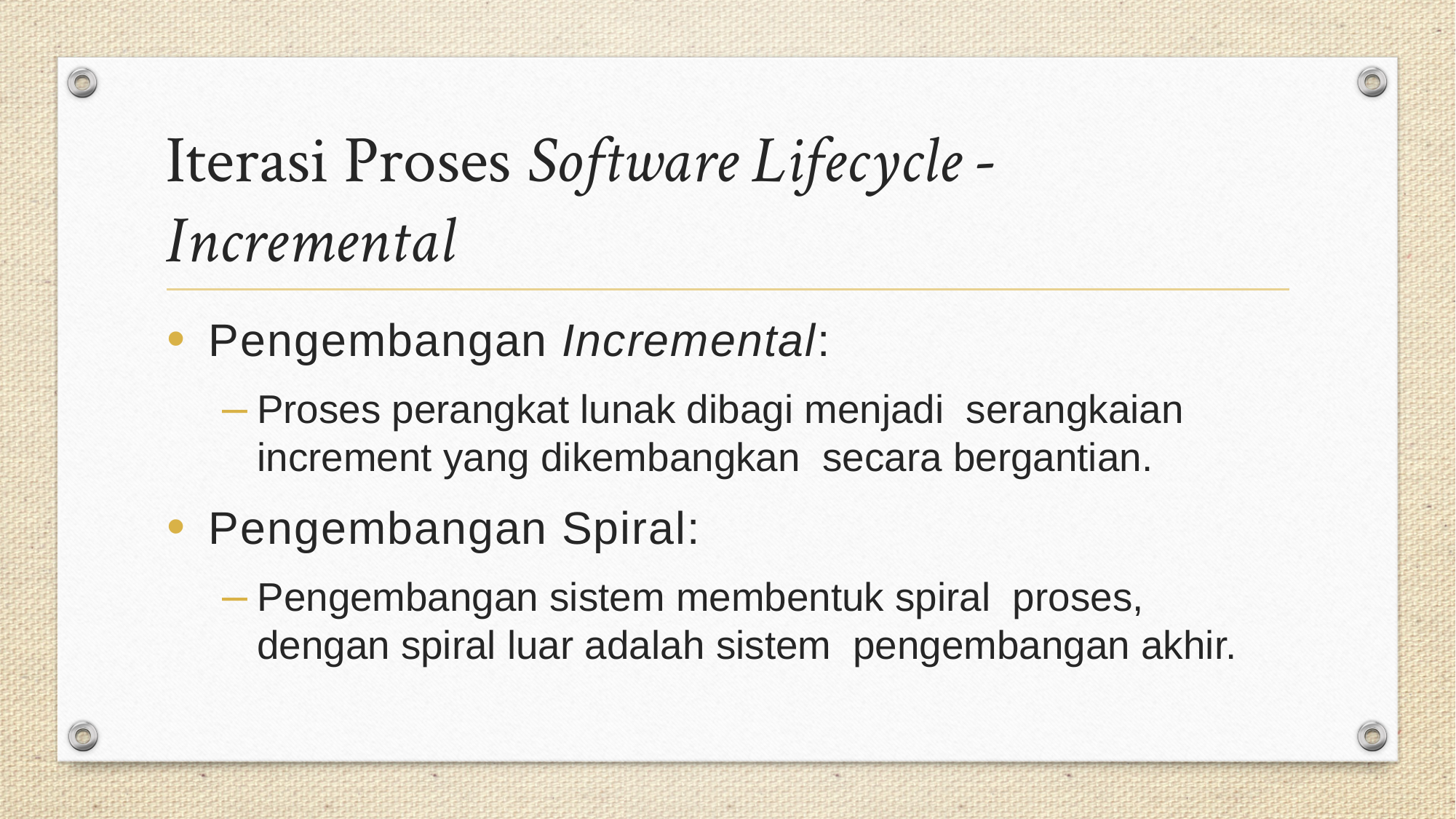

# Iterasi Proses Software Lifecycle - Incremental
Pengembangan Incremental:
Proses perangkat lunak dibagi menjadi  serangkaian increment yang dikembangkan  secara bergantian.
Pengembangan Spiral:
Pengembangan sistem membentuk spiral  proses, dengan spiral luar adalah sistem  pengembangan akhir.